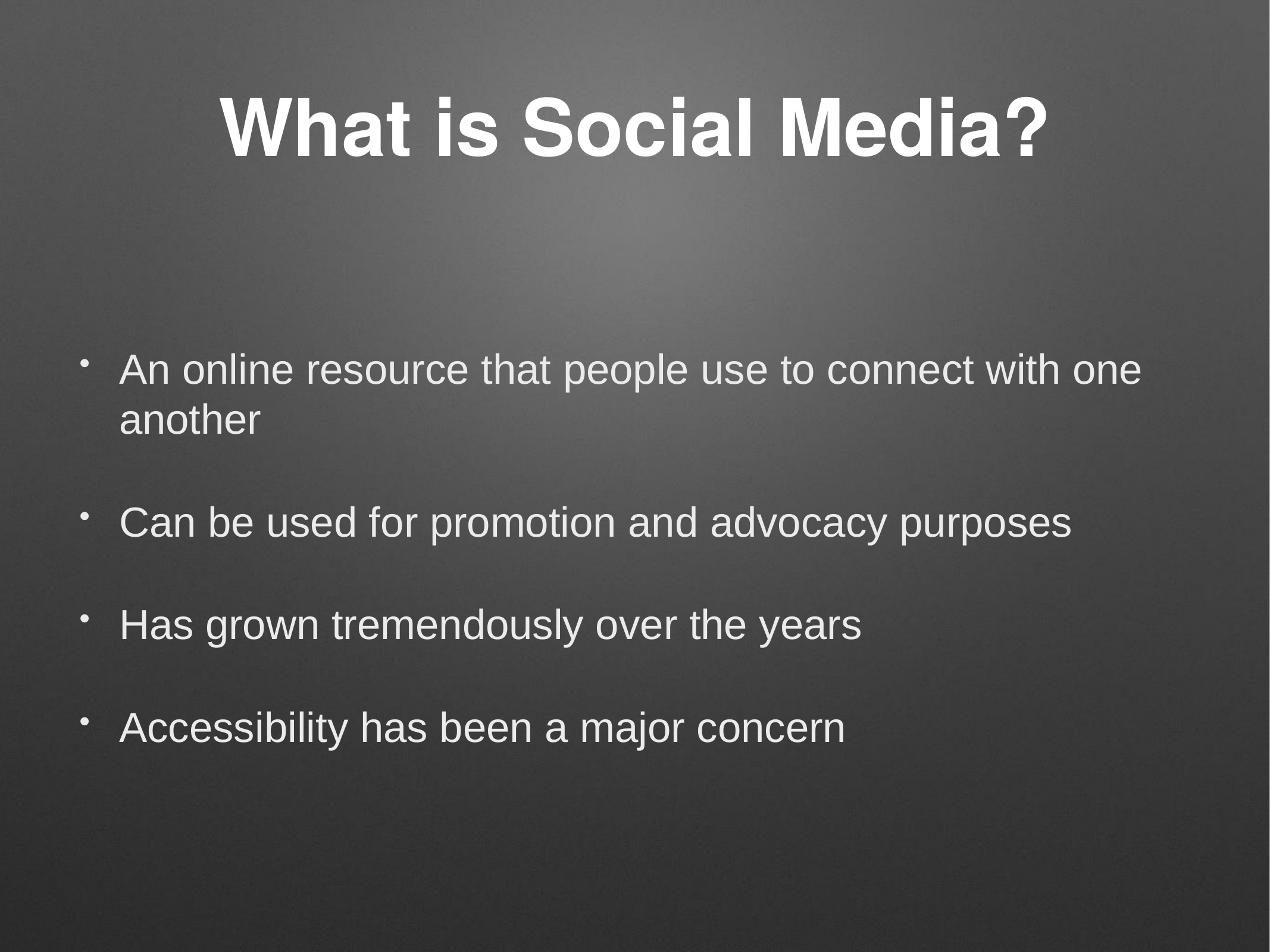

# What is Social Media?
An online resource that people use to connect with one another
Can be used for promotion and advocacy purposes
Has grown tremendously over the years
Accessibility has been a major concern